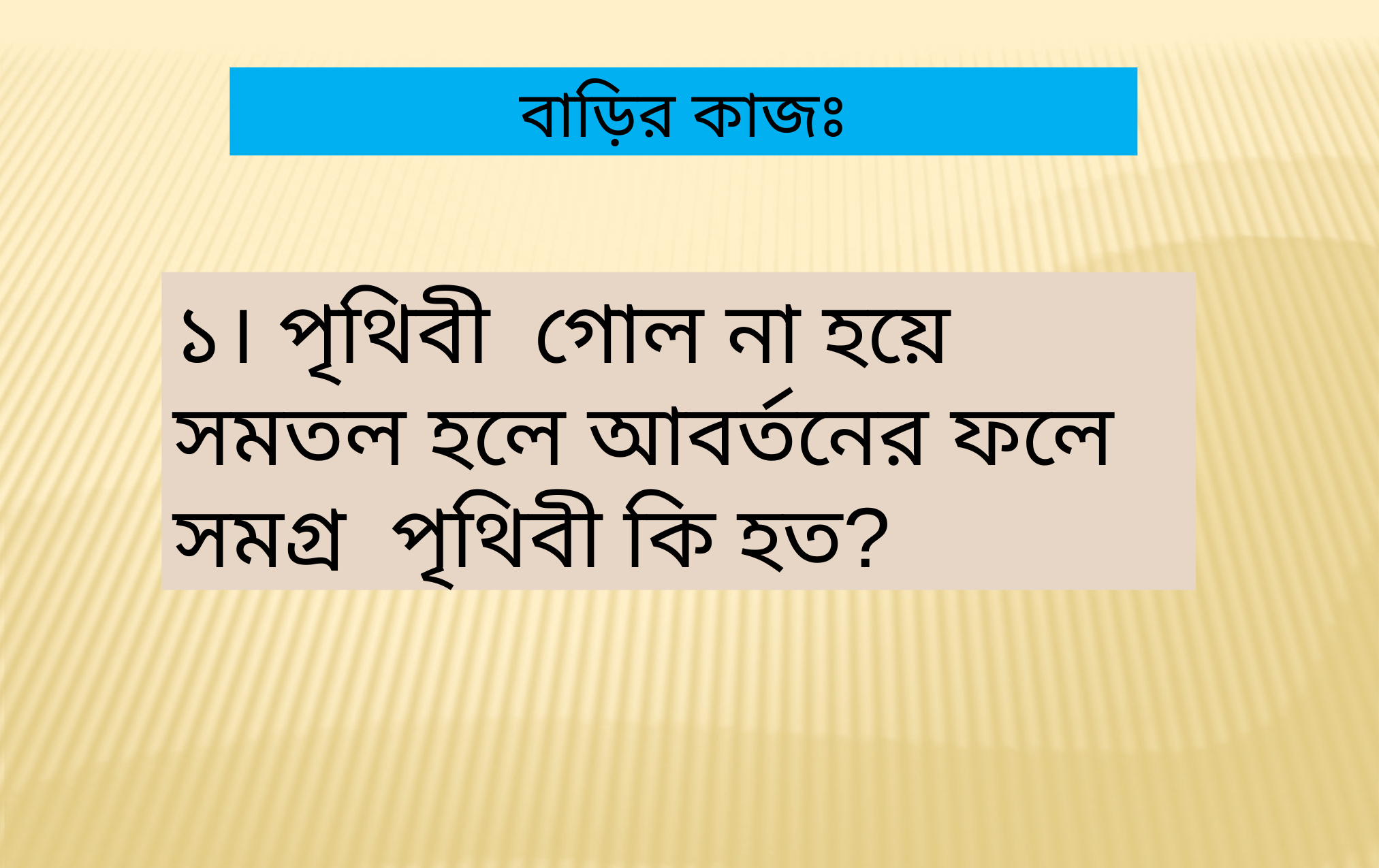

বাড়ির কাজঃ
১। পৃথিবী  গোল না হয়ে  সমতল হলে আবর্তনের ফলে সমগ্র  পৃথিবী কি হত?